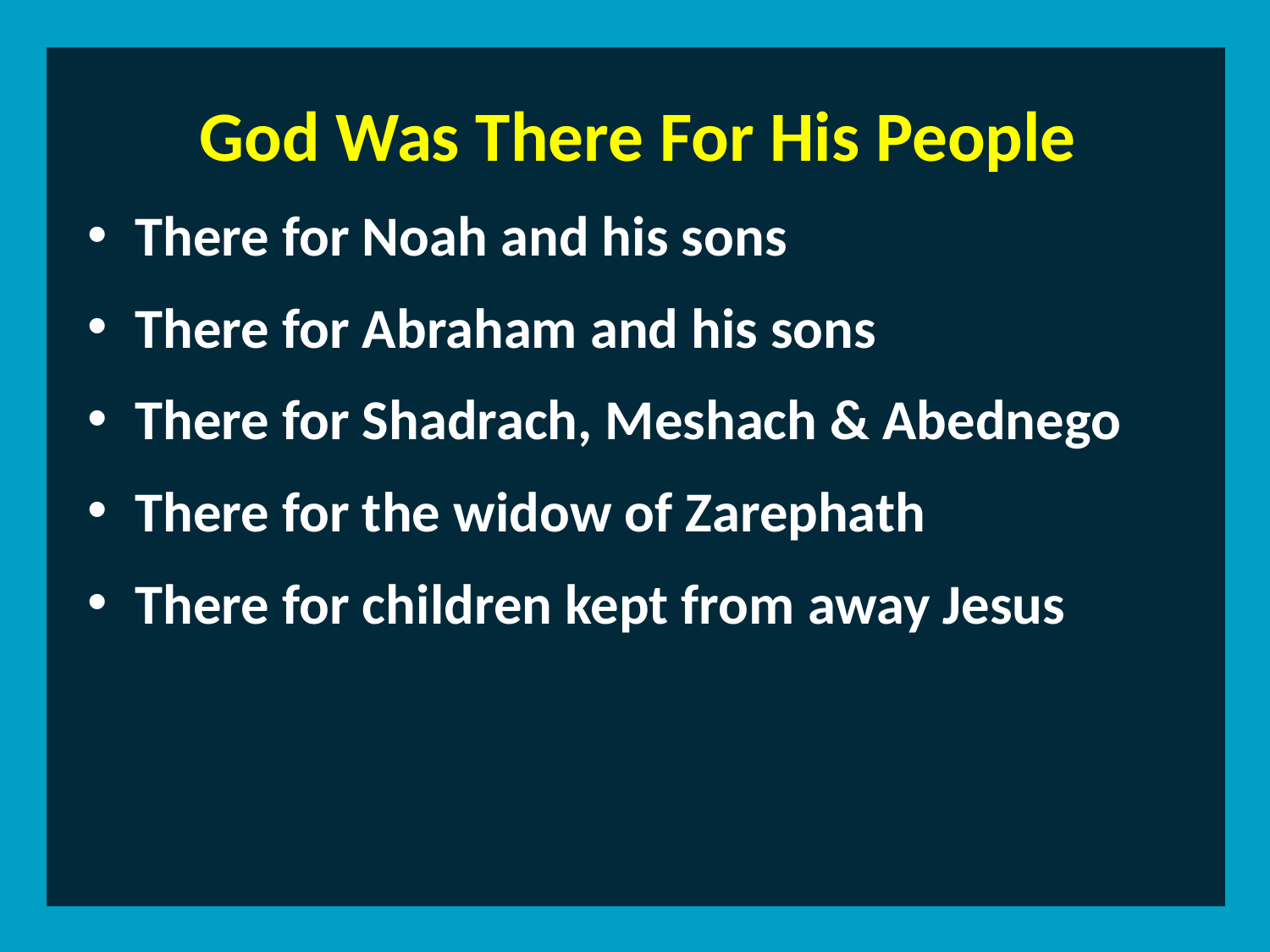

God Was There For His People
There for Noah and his sons
There for Abraham and his sons
There for Shadrach, Meshach & Abednego
There for the widow of Zarephath
There for children kept from away Jesus